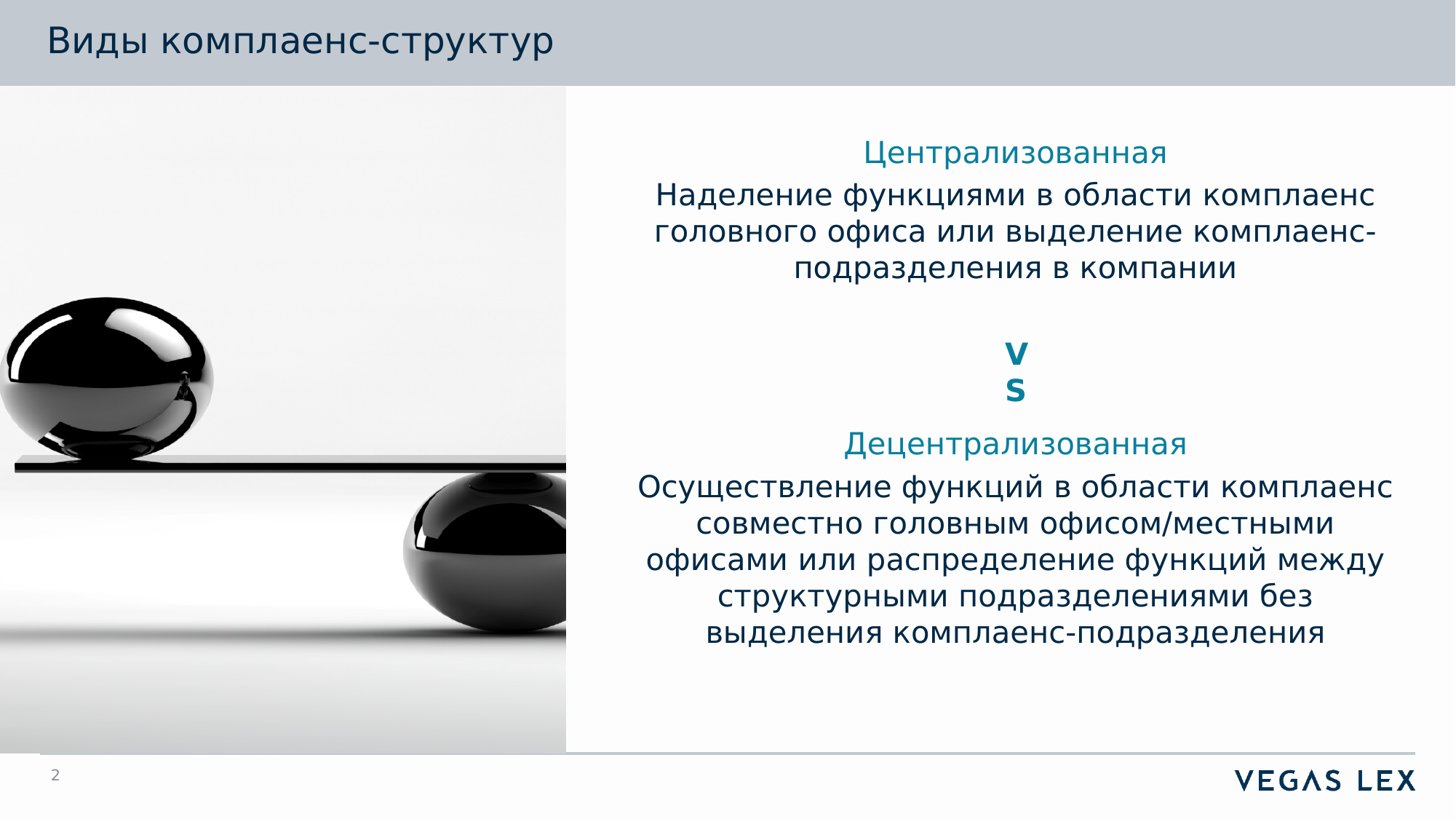

# Виды комплаенс-структур
Централизованная
Наделение функциями в области комплаенс головного офиса или выделение комплаенс-подразделения в компании
VS
Децентрализованная
Осуществление функций в области комплаенс совместно головным офисом/местными офисами или распределение функций между структурными подразделениями без выделения комплаенс-подразделения
2